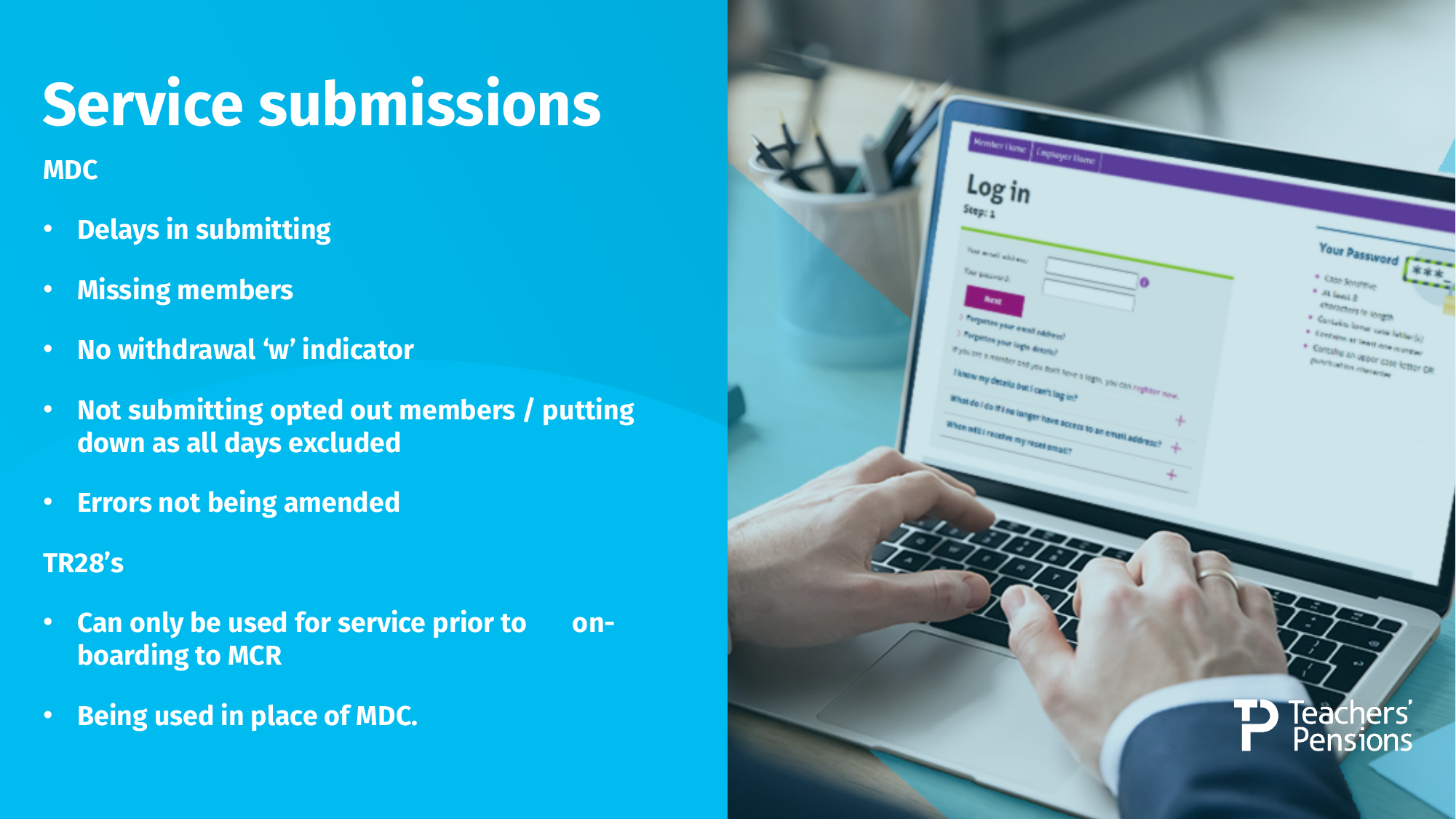

# Service submissions
MDC
Delays in submitting
Missing members
No withdrawal ‘w’ indicator
Not submitting opted out members / putting down as all days excluded
Errors not being amended
TR28’s
Can only be used for service prior to       on-boarding to MCR
Being used in place of MDC.